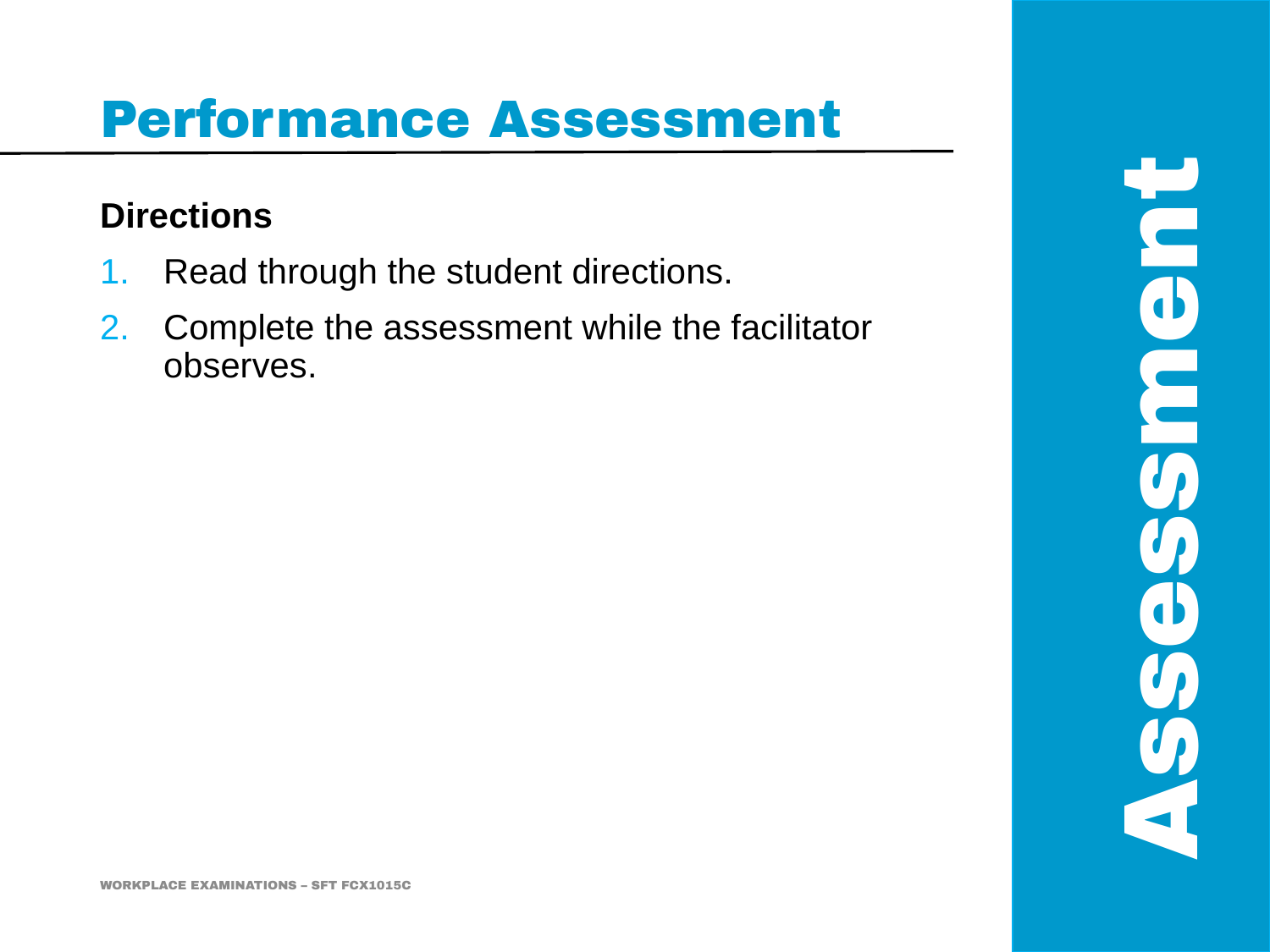

Assessment
Performance Assessment
Directions
Read through the student directions.
Complete the assessment while the facilitator observes.

59
WORKPLACE EXAMINATIONS – SFT FCX1015C